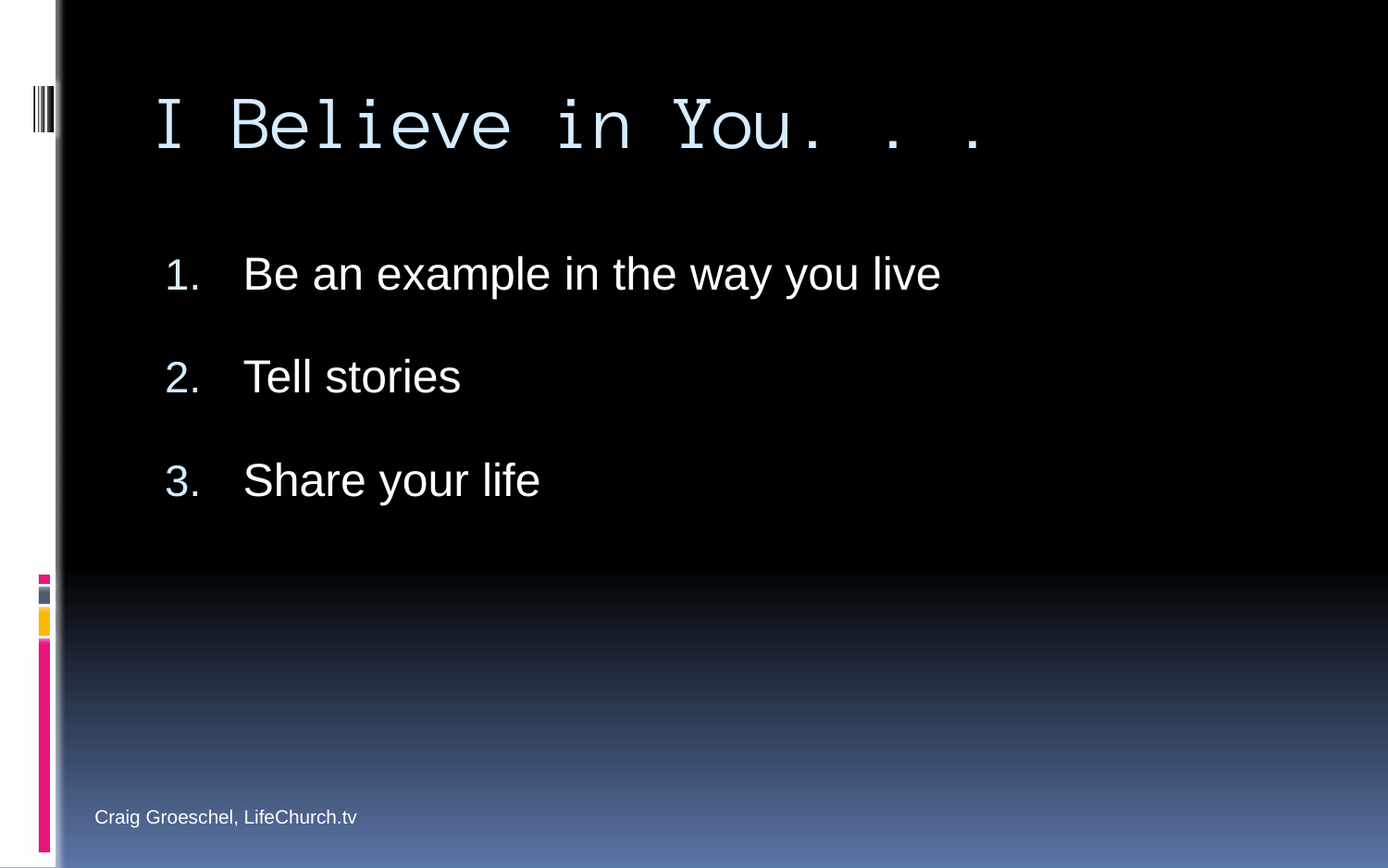

# I Believe in You. . .
Be an example in the way you live
Tell stories
Share your life
Craig Groeschel, LifeChurch.tv